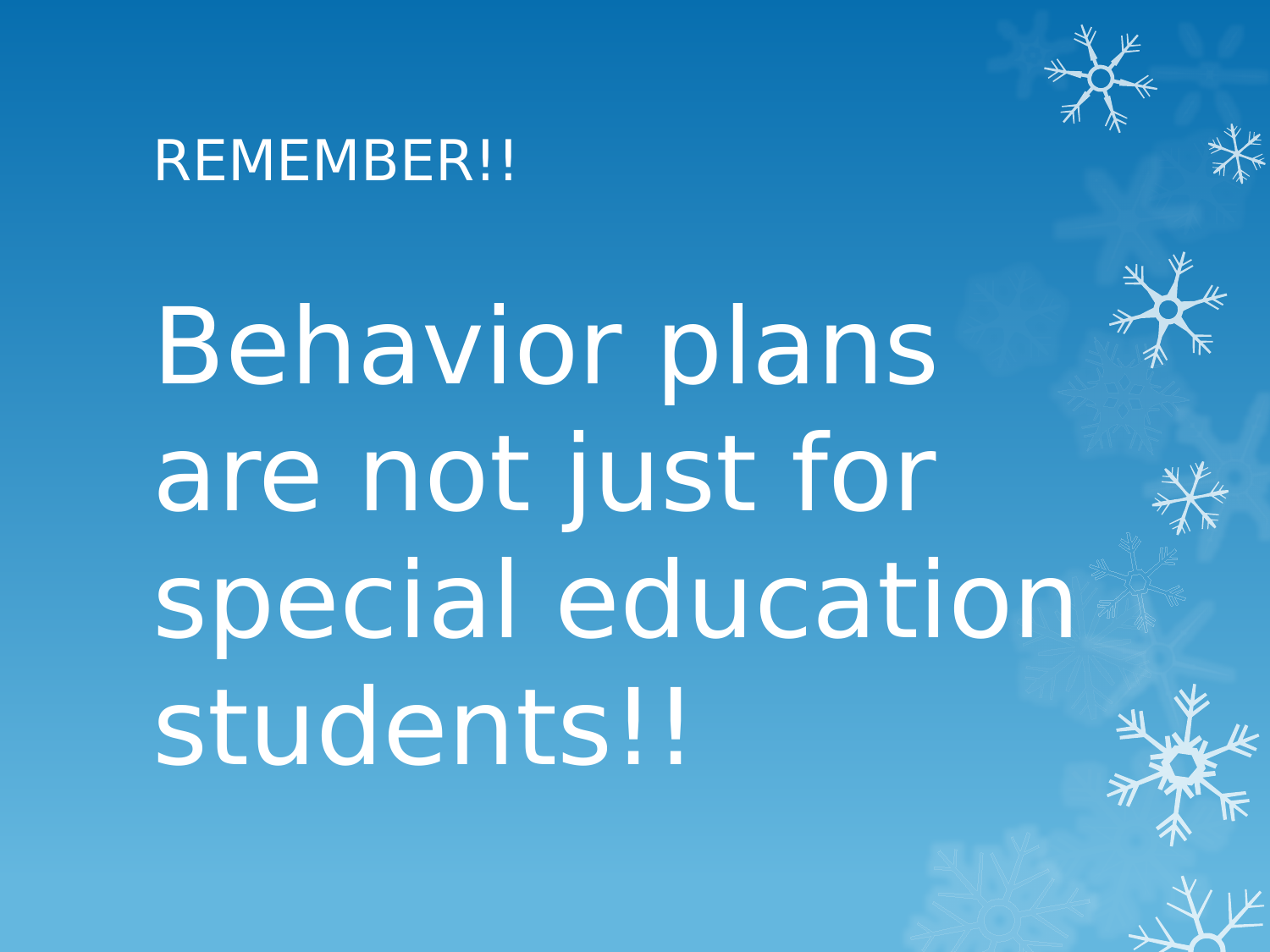

# REMEMBER!!
Behavior plans are not just for special education students!!